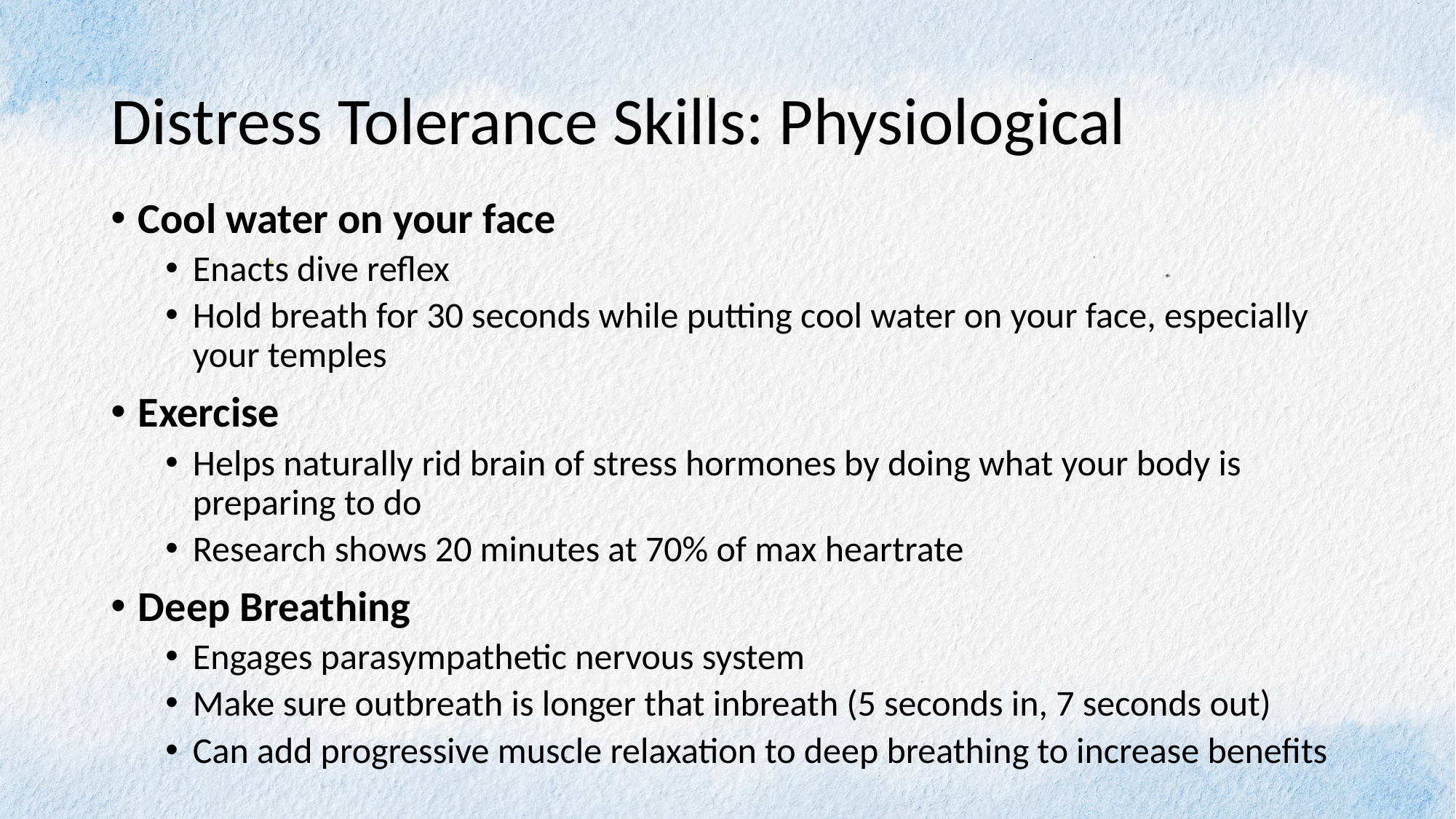

# Distress Tolerance Skills: Physiological
Cool water on your face
Enacts dive reflex
Hold breath for 30 seconds while putting cool water on your face, especially your temples
Exercise
Helps naturally rid brain of stress hormones by doing what your body is preparing to do
Research shows 20 minutes at 70% of max heartrate
Deep Breathing
Engages parasympathetic nervous system
Make sure outbreath is longer that inbreath (5 seconds in, 7 seconds out)
Can add progressive muscle relaxation to deep breathing to increase benefits